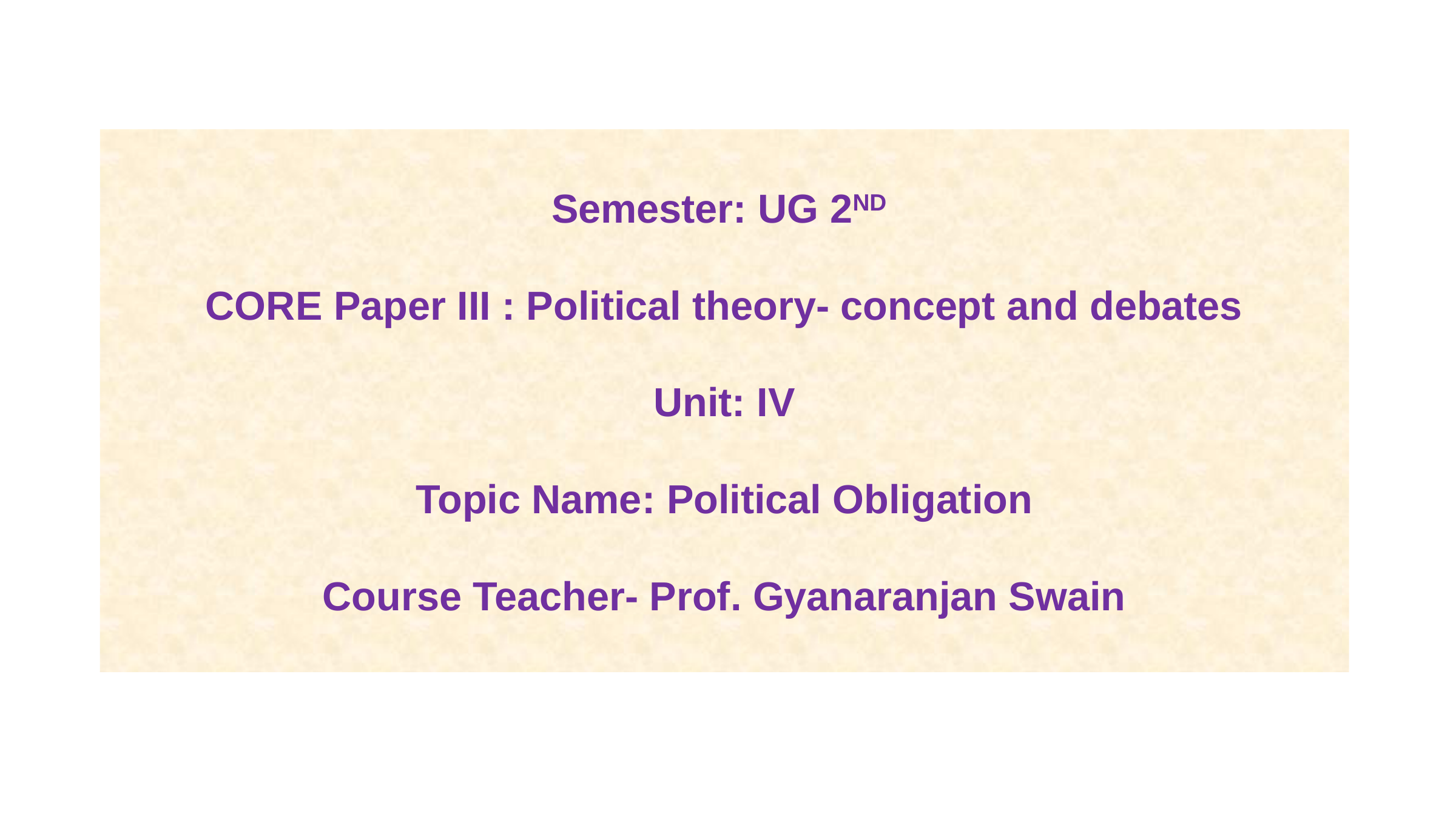

Semester: UG 2ND

CORE Paper III : Political theory- concept and debates

Unit: IV

Topic Name: Political Obligation

Course Teacher- Prof. Gyanaranjan Swain